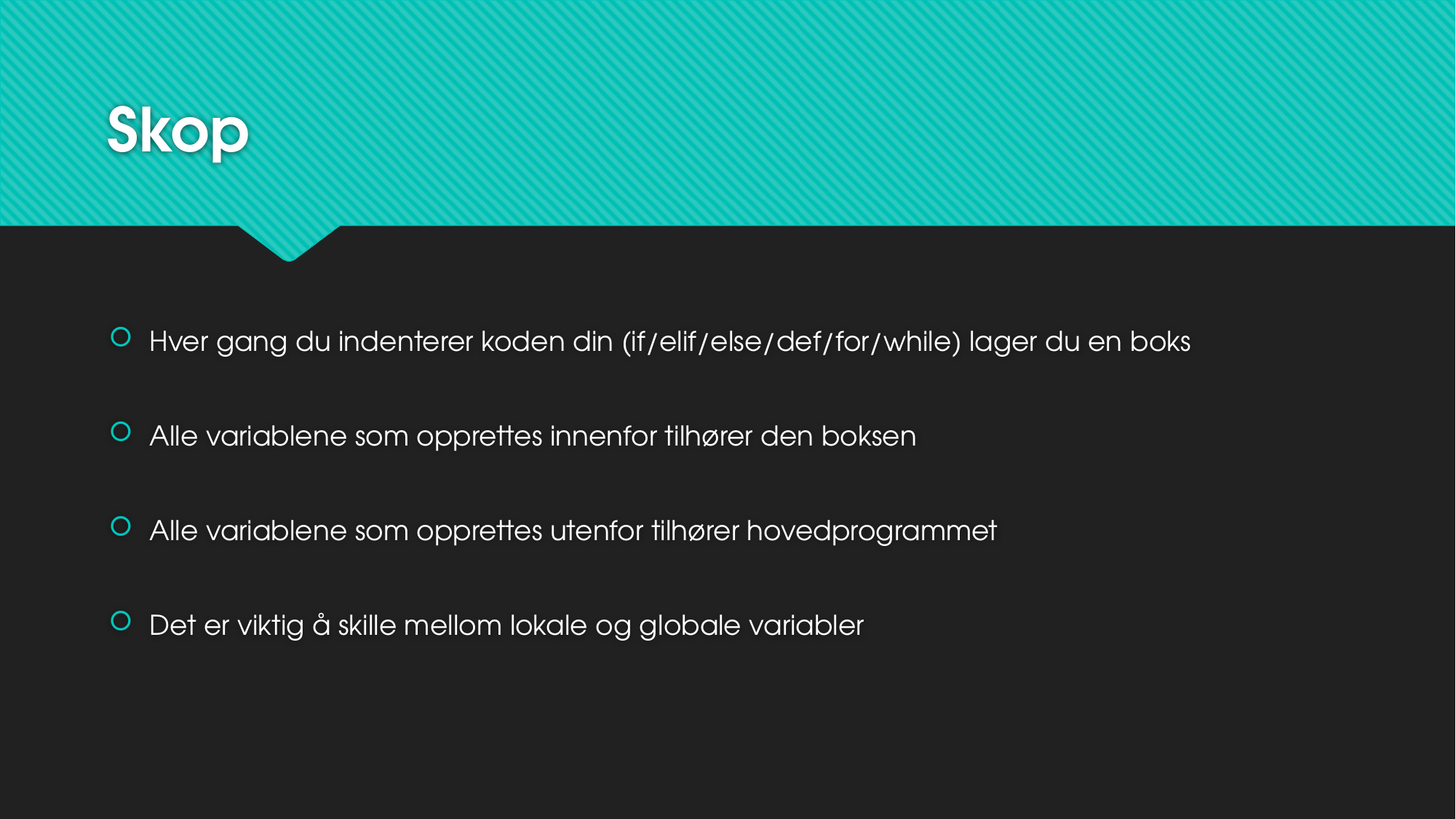

# Skop
Hver gang du indenterer koden din (if/elif/else/def/for/while) lager du en boks

Alle variablene som opprettes innenfor tilhører den boksen

Alle variablene som opprettes utenfor tilhører hovedprogrammet

Det er viktig å skille mellom lokale og globale variabler